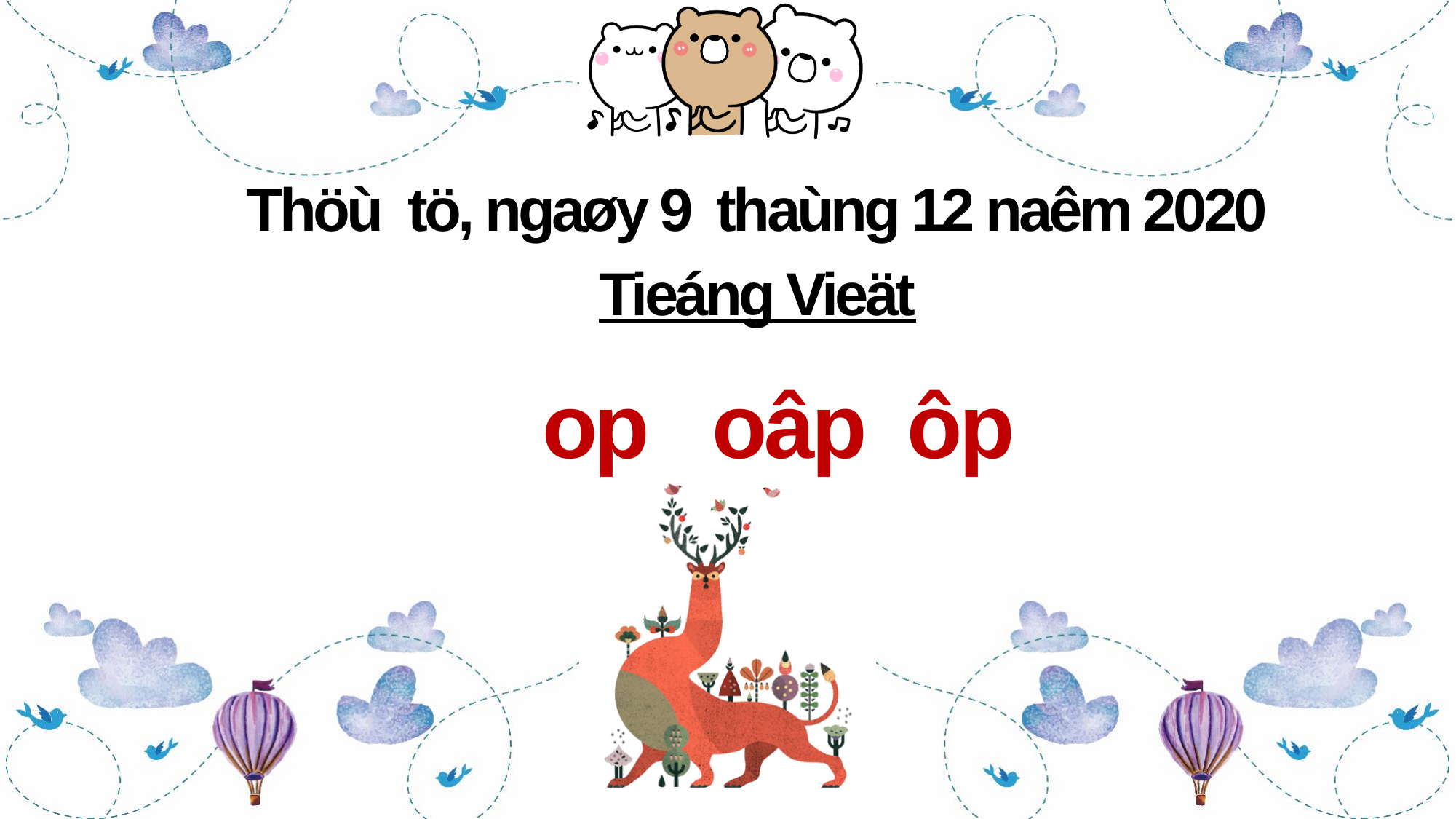

Thöù  tö, ngaøy 9  thaùng 12 naêm 2020
Tieáng Vieät
op   oâp  ôp